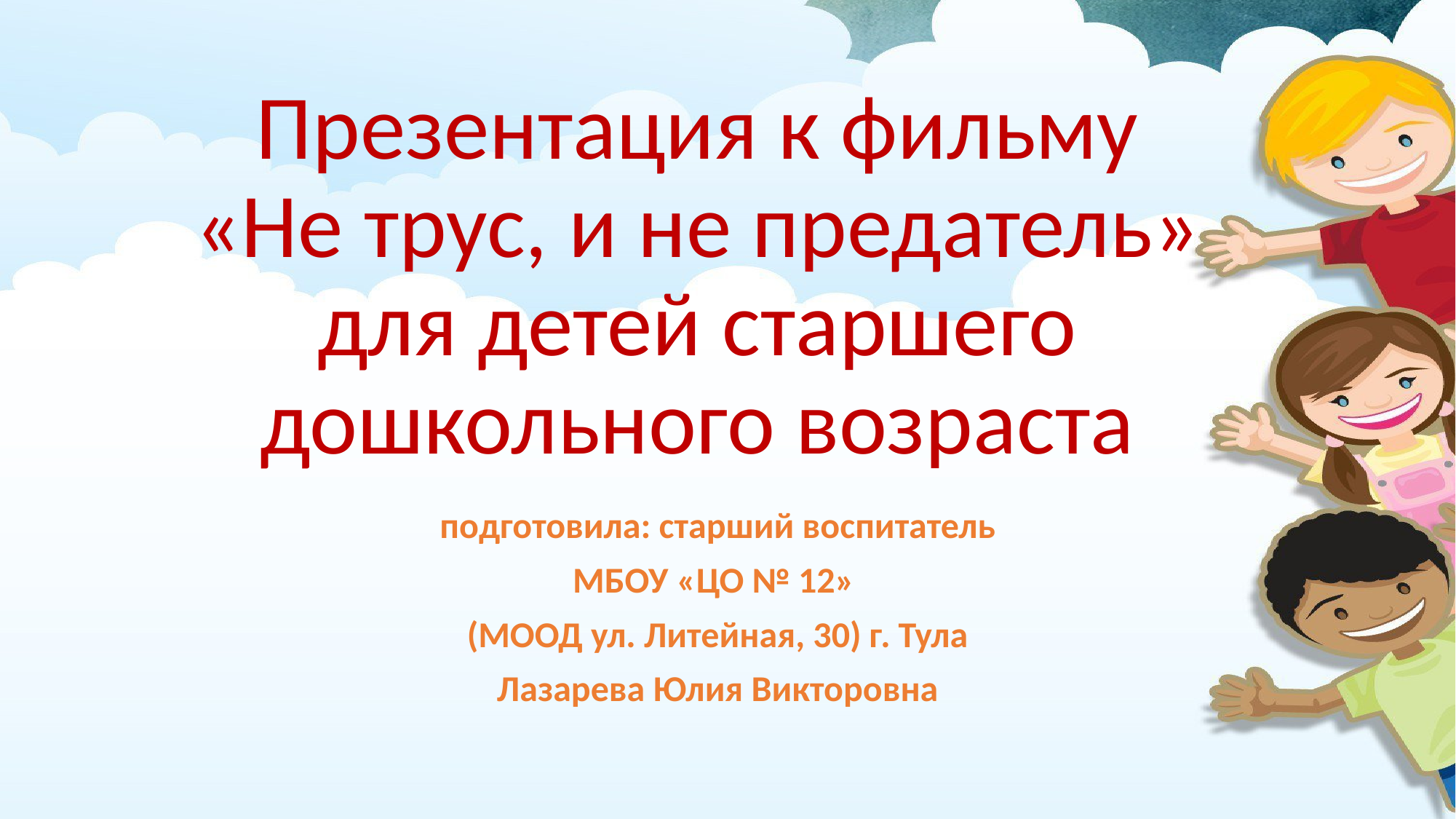

# Презентация к фильму «Не трус, и не предатель» для детей старшего дошкольного возраста
подготовила: старший воспитатель
МБОУ «ЦО № 12»
(МООД ул. Литейная, 30) г. Тула
Лазарева Юлия Викторовна